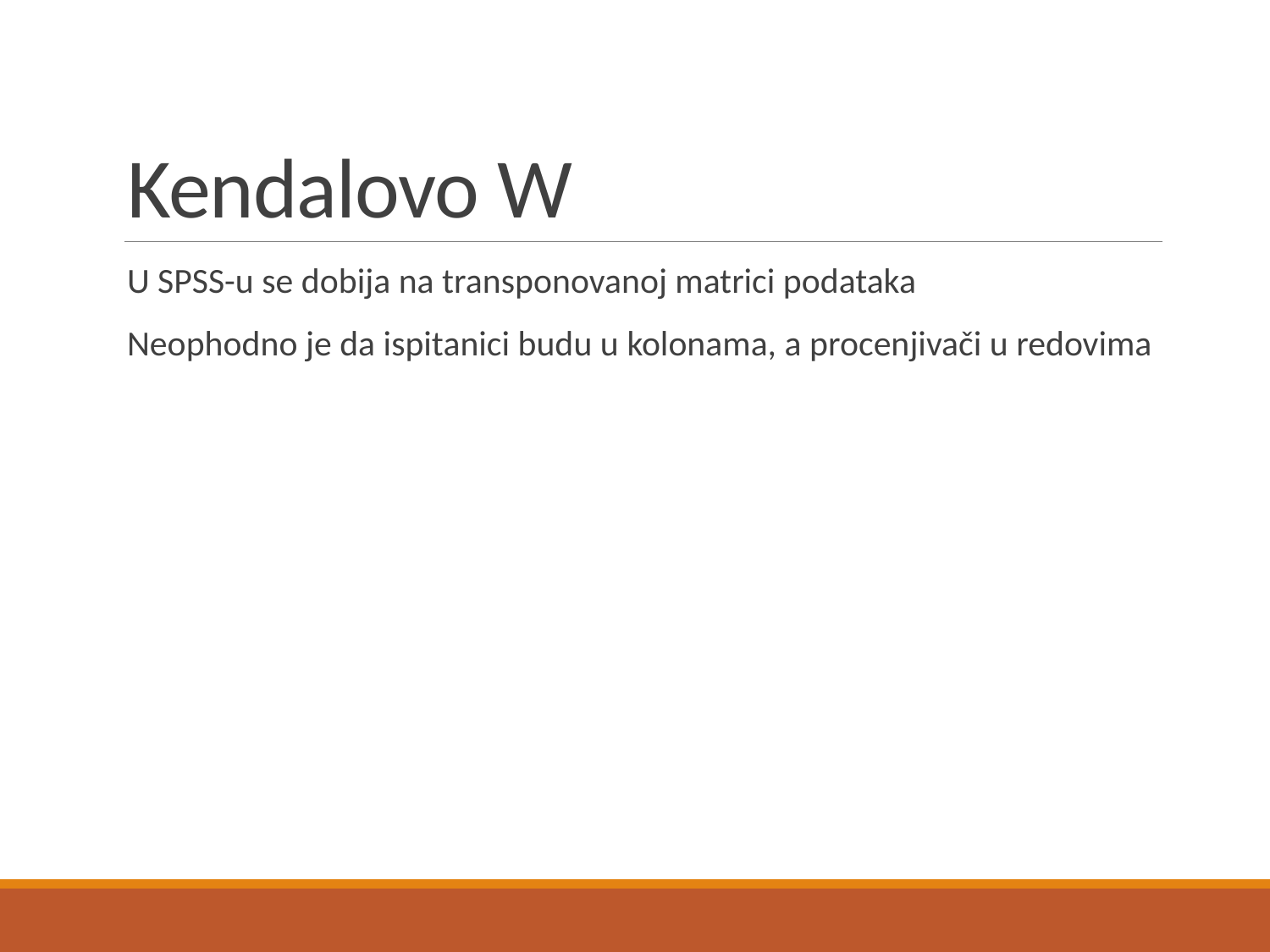

# Kendalovo W
U SPSS-u se dobija na transponovanoj matrici podataka
Neophodno je da ispitanici budu u kolonama, a procenjivači u redovima